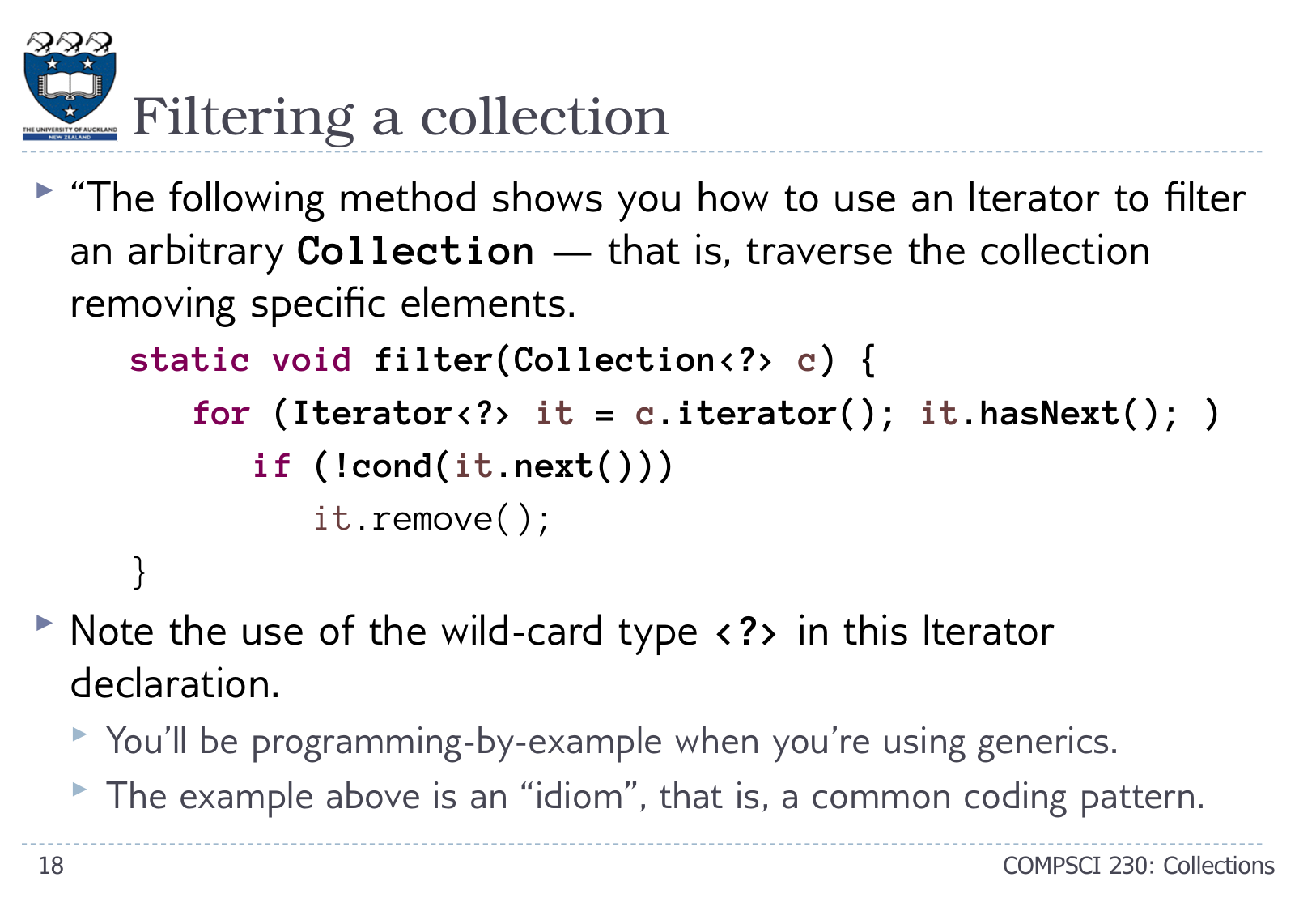

# Filtering a collection
“The following method shows you how to use an Iterator to filter an arbitrary Collection — that is, traverse the collection removing specific elements.
   static void filter(Collection<?> c) {
      for (Iterator<?> it = c.iterator(); it.hasNext(); )
         if (!cond(it.next()))
            it.remove();
   }
Note the use of the wild-card type <?> in this Iterator declaration.
You’ll be programming-by-example when you’re using generics.
The example above is an “idiom”, that is, a common coding pattern.
18
COMPSCI 230: Collections